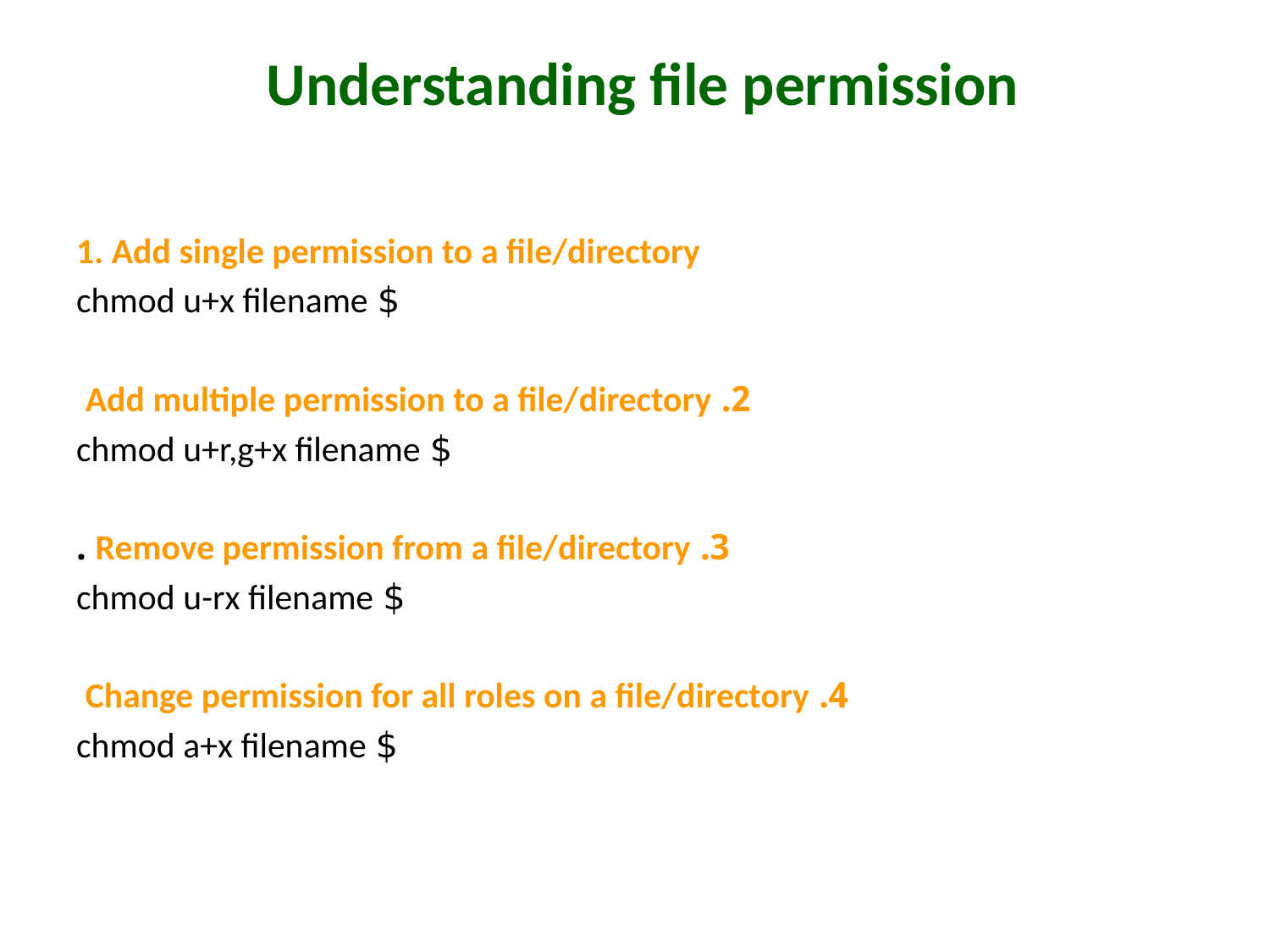

# Understanding file permission
1. Add single permission to a file/directory
$ chmod u+x filename

2. Add multiple permission to a file/directory
$ chmod u+r,g+x filename

3. Remove permission from a file/directory .
$ chmod u-rx filename

4. Change permission for all roles on a file/directory
$ chmod a+x filename